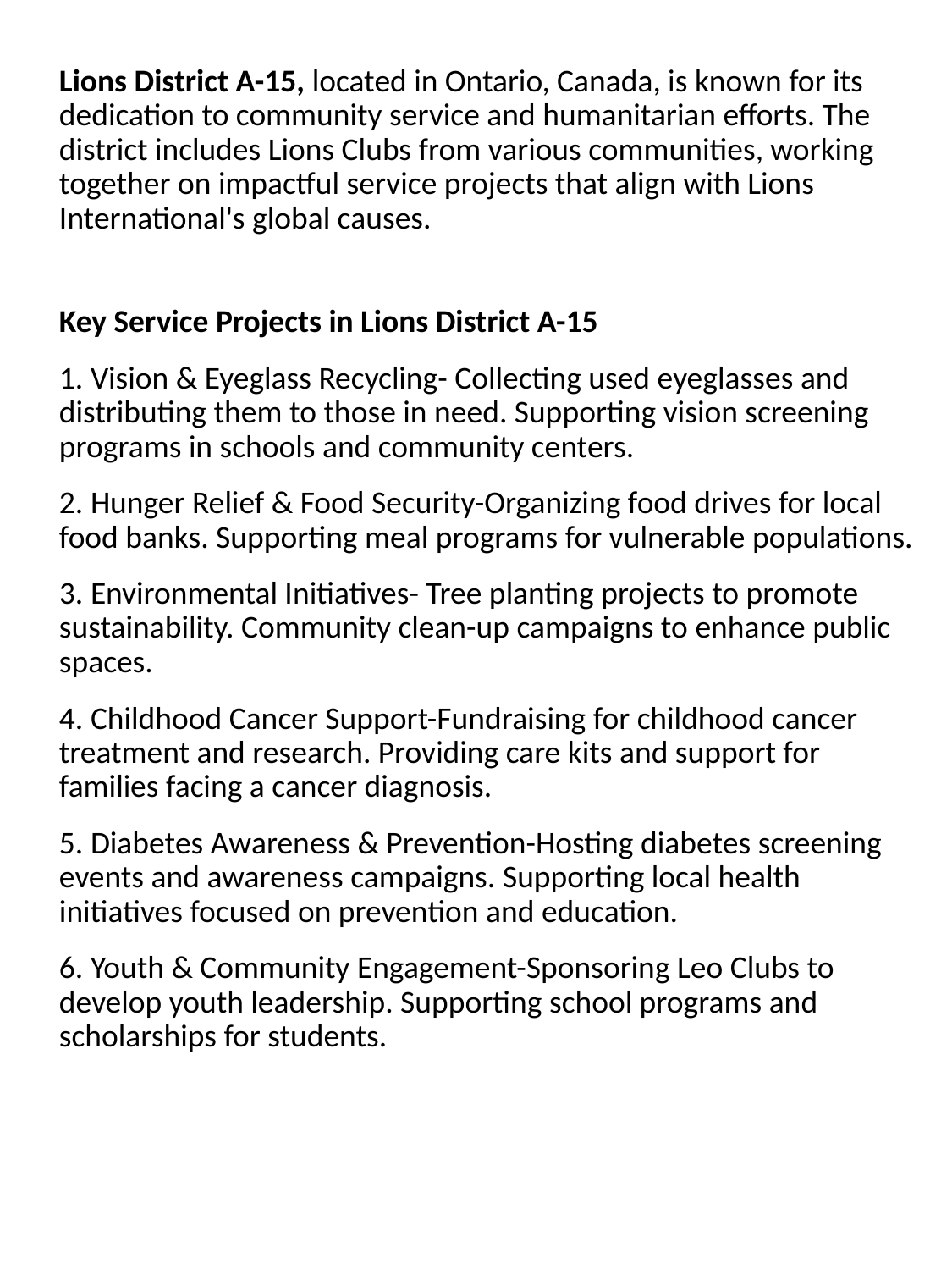

Lions District A-15, located in Ontario, Canada, is known for its dedication to community service and humanitarian efforts. The district includes Lions Clubs from various communities, working together on impactful service projects that align with Lions International's global causes.

Key Service Projects in Lions District A-15
1. Vision & Eyeglass Recycling- Collecting used eyeglasses and distributing them to those in need. Supporting vision screening programs in schools and community centers.
2. Hunger Relief & Food Security-Organizing food drives for local food banks. Supporting meal programs for vulnerable populations.
3. Environmental Initiatives- Tree planting projects to promote sustainability. Community clean-up campaigns to enhance public spaces.
4. Childhood Cancer Support-Fundraising for childhood cancer treatment and research. Providing care kits and support for families facing a cancer diagnosis.
5. Diabetes Awareness & Prevention-Hosting diabetes screening events and awareness campaigns. Supporting local health initiatives focused on prevention and education.
6. Youth & Community Engagement-Sponsoring Leo Clubs to develop youth leadership. Supporting school programs and scholarships for students.